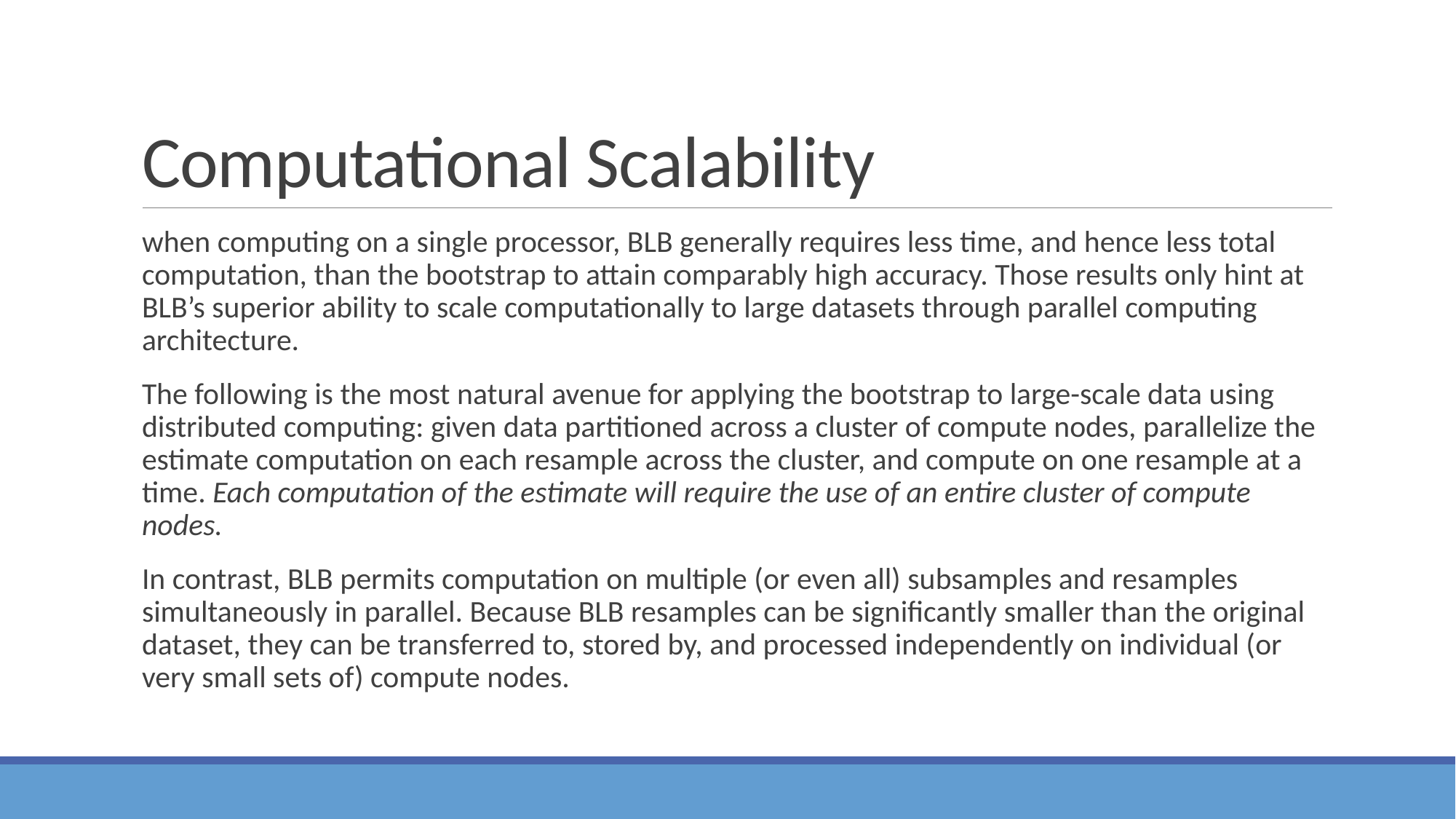

# Computational Scalability
when computing on a single processor, BLB generally requires less time, and hence less total computation, than the bootstrap to attain comparably high accuracy. Those results only hint at BLB’s superior ability to scale computationally to large datasets through parallel computing architecture.
The following is the most natural avenue for applying the bootstrap to large-scale data using distributed computing: given data partitioned across a cluster of compute nodes, parallelize the estimate computation on each resample across the cluster, and compute on one resample at a time. Each computation of the estimate will require the use of an entire cluster of compute nodes.
In contrast, BLB permits computation on multiple (or even all) subsamples and resamples simultaneously in parallel. Because BLB resamples can be significantly smaller than the original dataset, they can be transferred to, stored by, and processed independently on individual (or very small sets of) compute nodes.